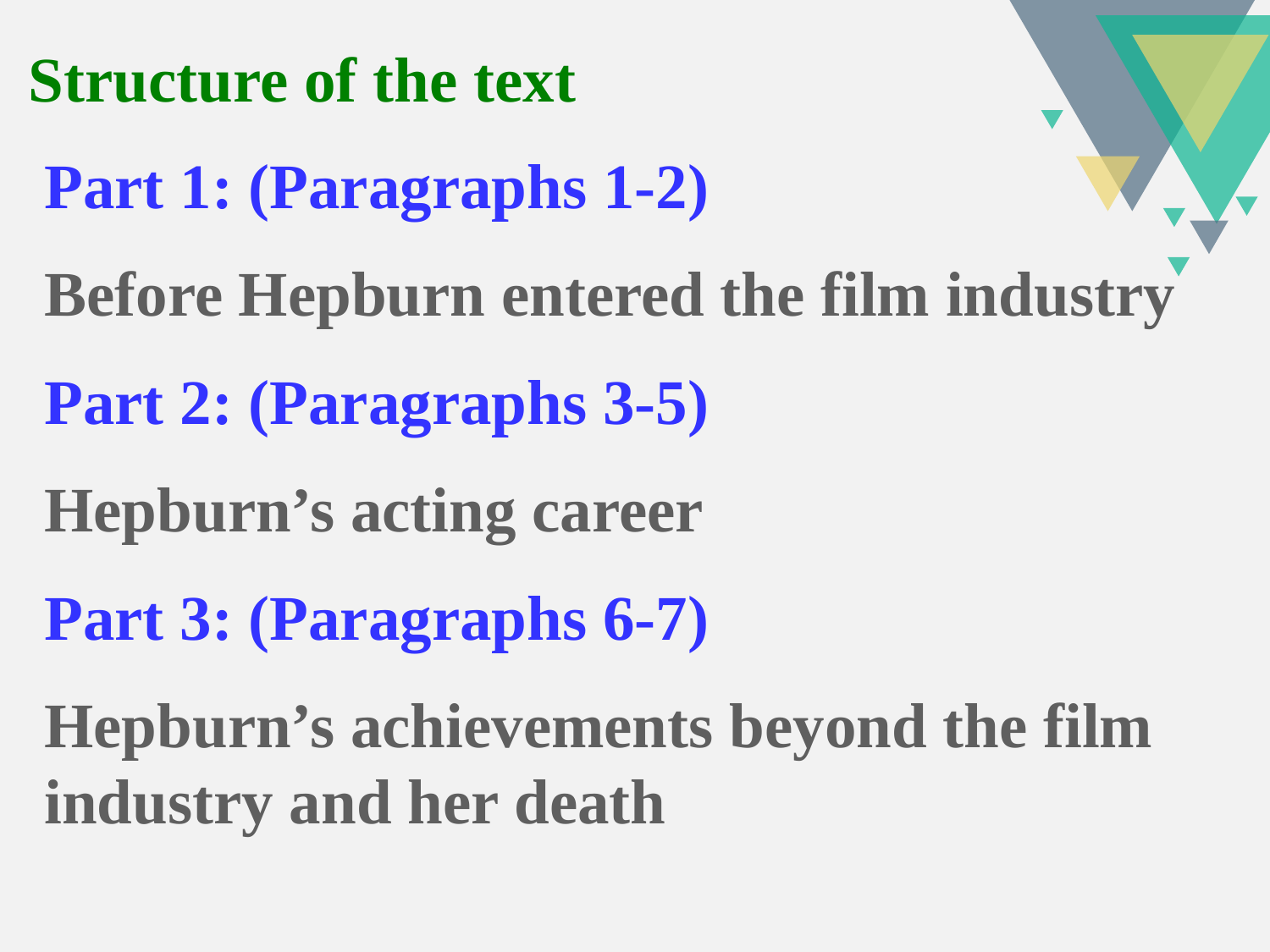

Structure of the text
Part 1: (Paragraphs 1-2)
Before Hepburn entered the film industry
Part 2: (Paragraphs 3-5)
Hepburn’s acting career
Part 3: (Paragraphs 6-7)
Hepburn’s achievements beyond the film industry and her death